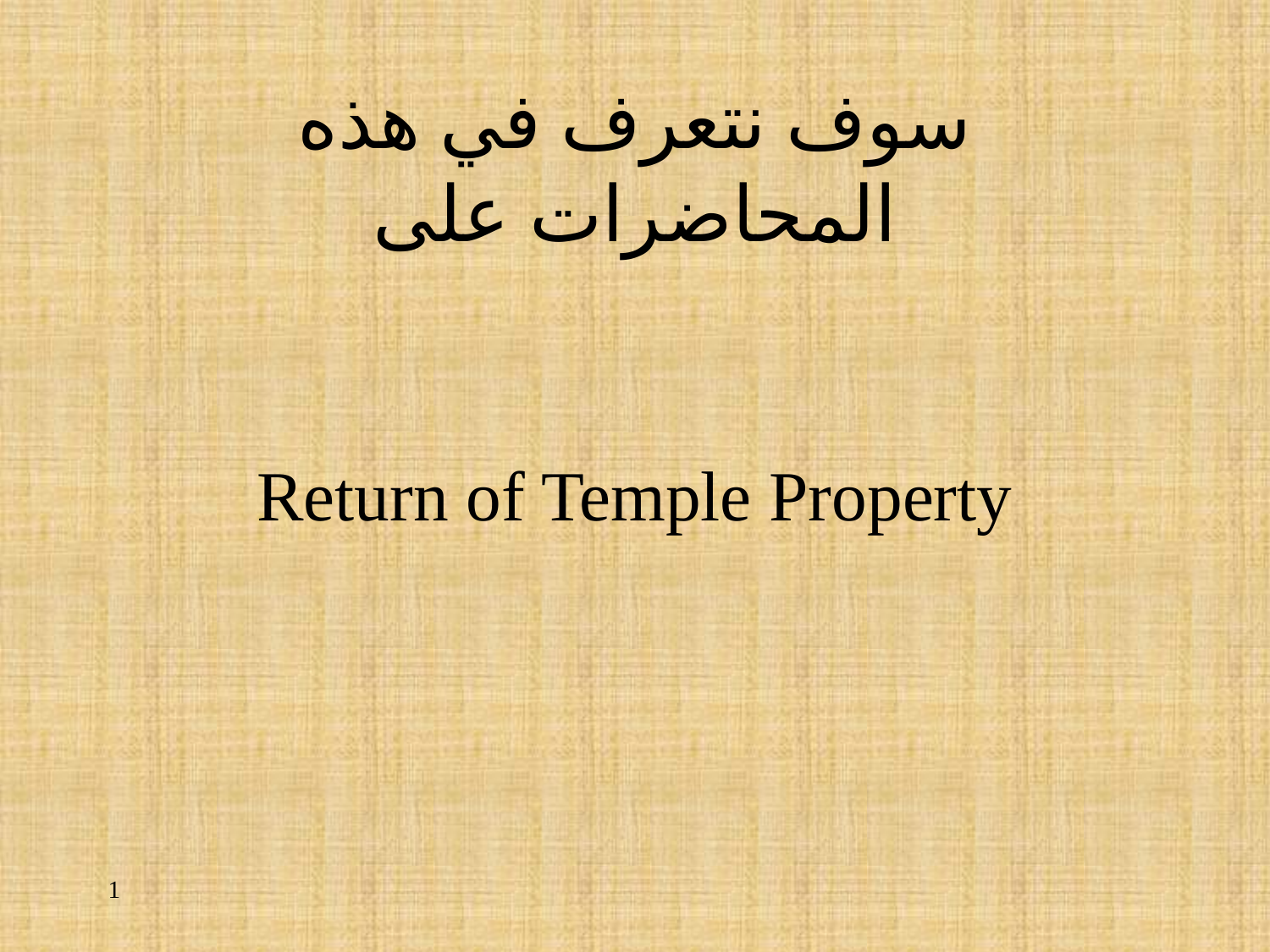

# سوف نتعرف في هذه المحاضرات على
Return of Temple Property
1